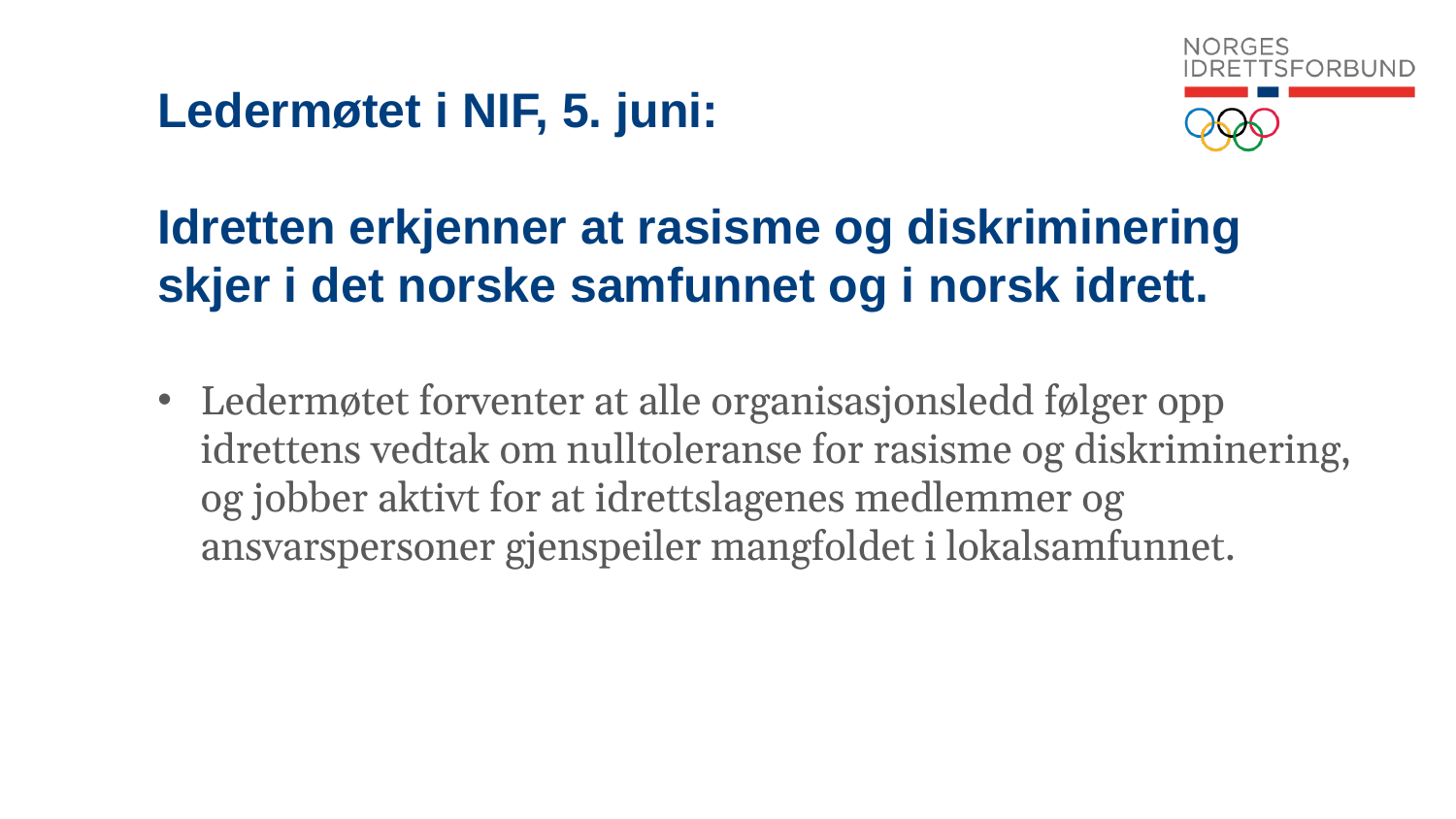

# Ledermøtet i NIF, 5. juni: Idretten erkjenner at rasisme og diskriminering skjer i det norske samfunnet og i norsk idrett.

Ledermøtet forventer at alle organisasjonsledd følger opp idrettens vedtak om nulltoleranse for rasisme og diskriminering, og jobber aktivt for at idrettslagenes medlemmer og ansvarspersoner gjenspeiler mangfoldet i lokalsamfunnet.